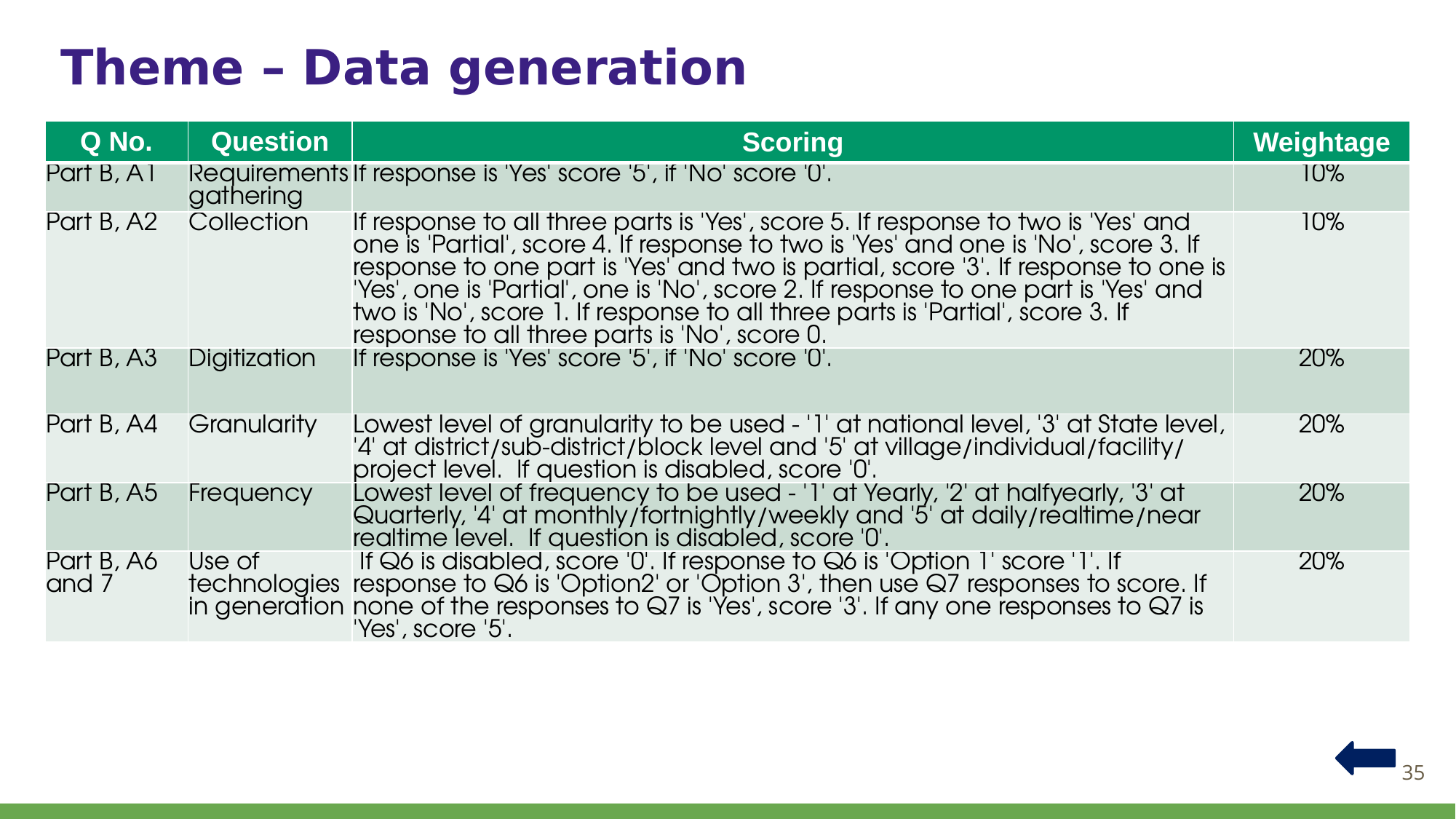

# Theme – Data generation
| Q No. | Question | Scoring | Weightage |
| --- | --- | --- | --- |
| Part B, A1 | Requirements gathering | If response is 'Yes' score '5', if 'No' score '0'. | 10% |
| Part B, A2 | Collection | If response to all three parts is 'Yes', score 5. If response to two is 'Yes' and one is 'Partial', score 4. If response to two is 'Yes' and one is 'No', score 3. If response to one part is 'Yes' and two is partial, score '3'. If response to one is 'Yes', one is 'Partial', one is 'No', score 2. If response to one part is 'Yes' and two is 'No', score 1. If response to all three parts is 'Partial', score 3. If response to all three parts is 'No', score 0. | 10% |
| Part B, A3 | Digitization | If response is 'Yes' score '5', if 'No' score '0'. | 20% |
| Part B, A4 | Granularity | Lowest level of granularity to be used - '1' at national level, '3' at State level, '4' at district/sub-district/block level and '5' at village/individual/facility/ project level. If question is disabled, score '0'. | 20% |
| Part B, A5 | Frequency | Lowest level of frequency to be used - '1' at Yearly, '2' at halfyearly, '3' at Quarterly, '4' at monthly/fortnightly/weekly and '5' at daily/realtime/near realtime level. If question is disabled, score '0'. | 20% |
| Part B, A6 and 7 | Use of technologies in generation | If Q6 is disabled, score '0'. If response to Q6 is 'Option 1' score '1'. If response to Q6 is 'Option2' or 'Option 3', then use Q7 responses to score. If none of the responses to Q7 is 'Yes', score '3'. If any one responses to Q7 is 'Yes', score '5'. | 20% |

35